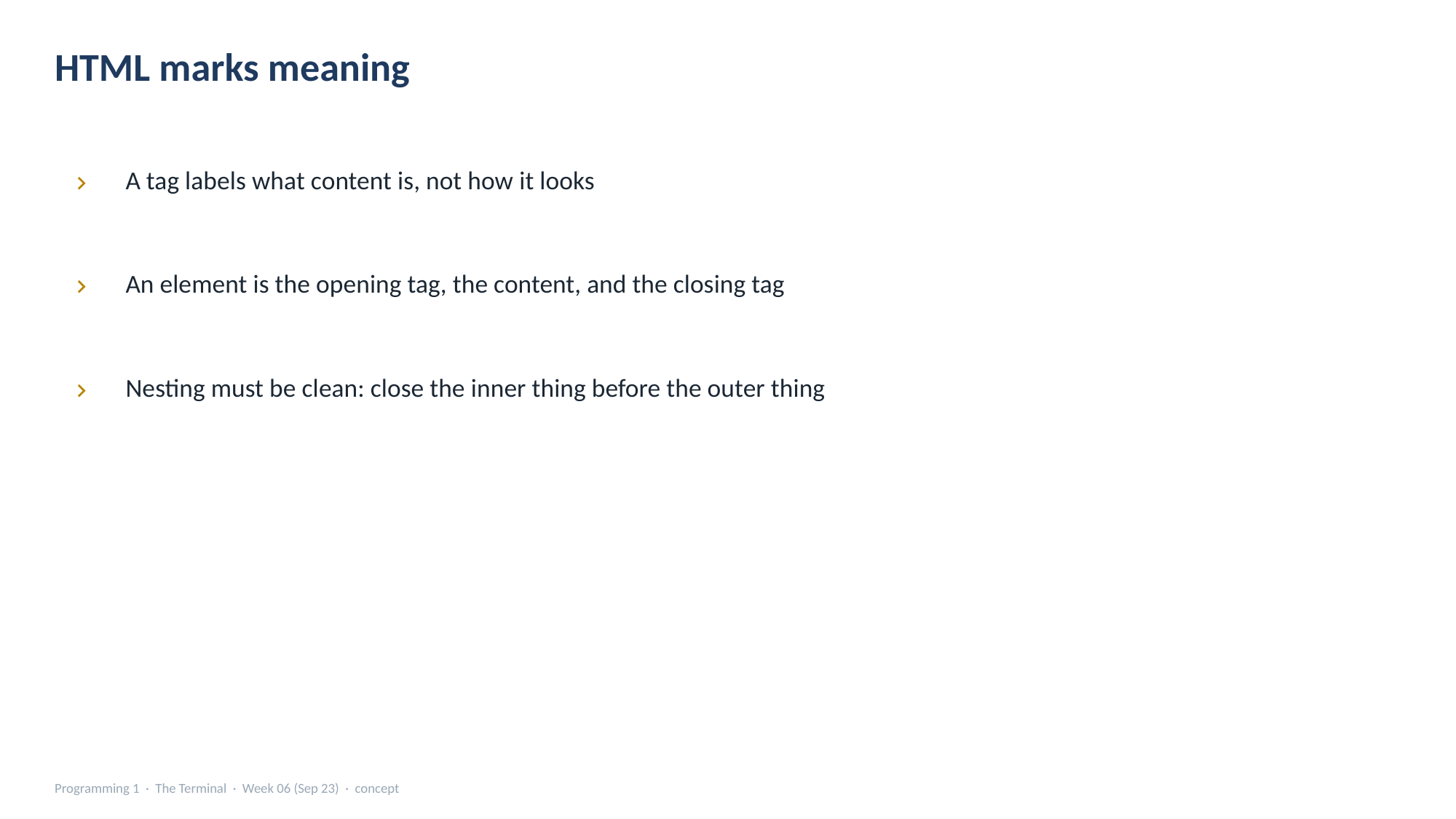

HTML marks meaning
>
A tag labels what content is, not how it looks
>
An element is the opening tag, the content, and the closing tag
>
Nesting must be clean: close the inner thing before the outer thing
Programming 1  ·  The Terminal  ·  Week 06 (Sep 23)  ·  concept